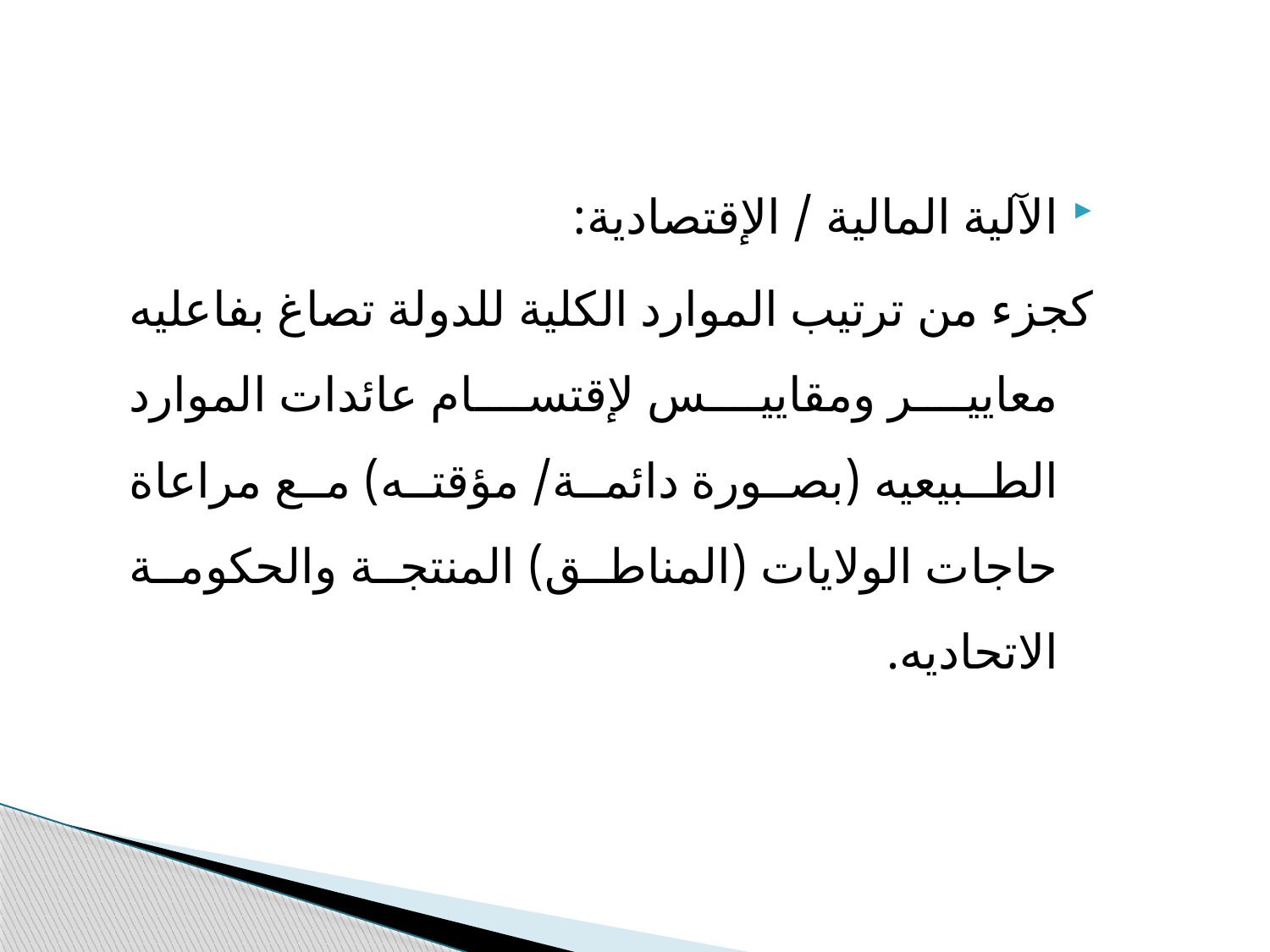

الآلية المالية / الإقتصادية:
	كجزء من ترتيب الموارد الكلية للدولة تصاغ بفاعليه معايير ومقاييس لإقتسام عائدات الموارد الطبيعيه (بصورة دائمة/ مؤقته) مع مراعاة حاجات الولايات (المناطق) المنتجة والحكومة الاتحاديه.